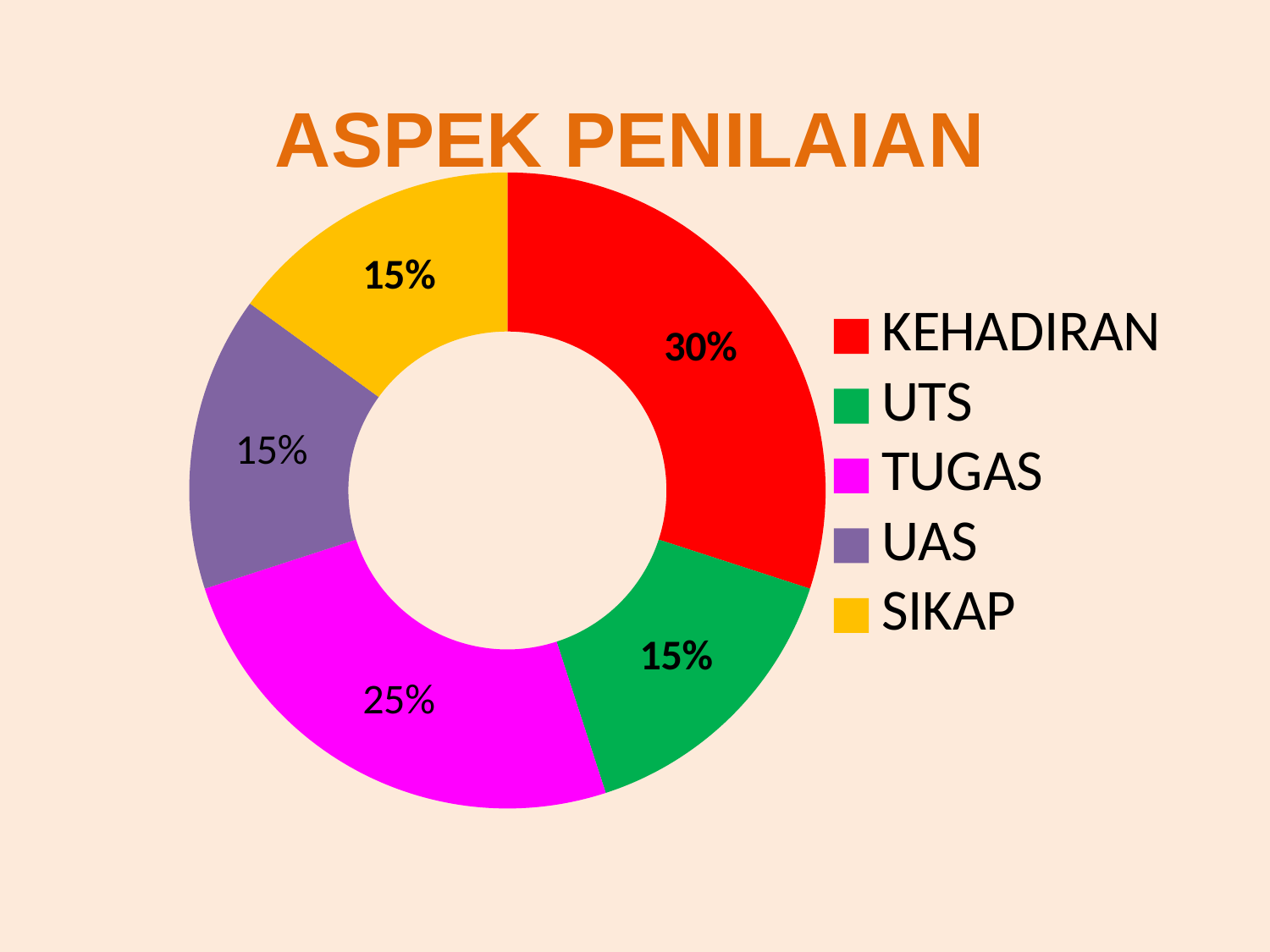

### Chart: ASPEK PENILAIAN

| Category | Sales |
|---|---|
| KEHADIRAN | 0.3 |
| UTS | 0.15 |
| TUGAS | 0.25 |
| UAS | 0.15 |
| SIKAP | 0.15 |

[unsupported chart]